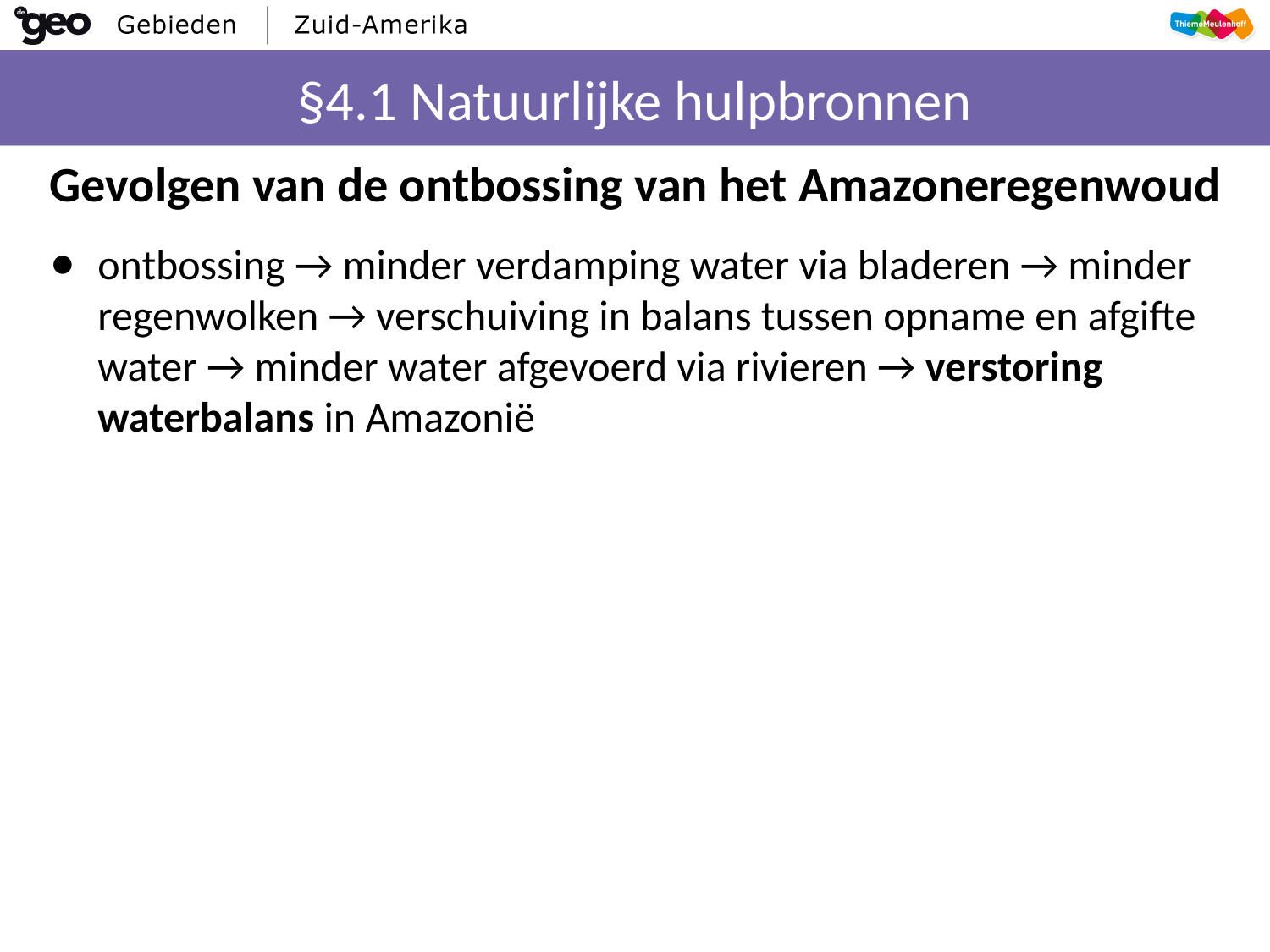

# §4.1 Natuurlijke hulpbronnen
Gevolgen van de ontbossing van het Amazoneregenwoud
ontbossing → minder verdamping water via bladeren → minder regenwolken → verschuiving in balans tussen opname en afgifte water → minder water afgevoerd via rivieren → verstoring waterbalans in Amazonië